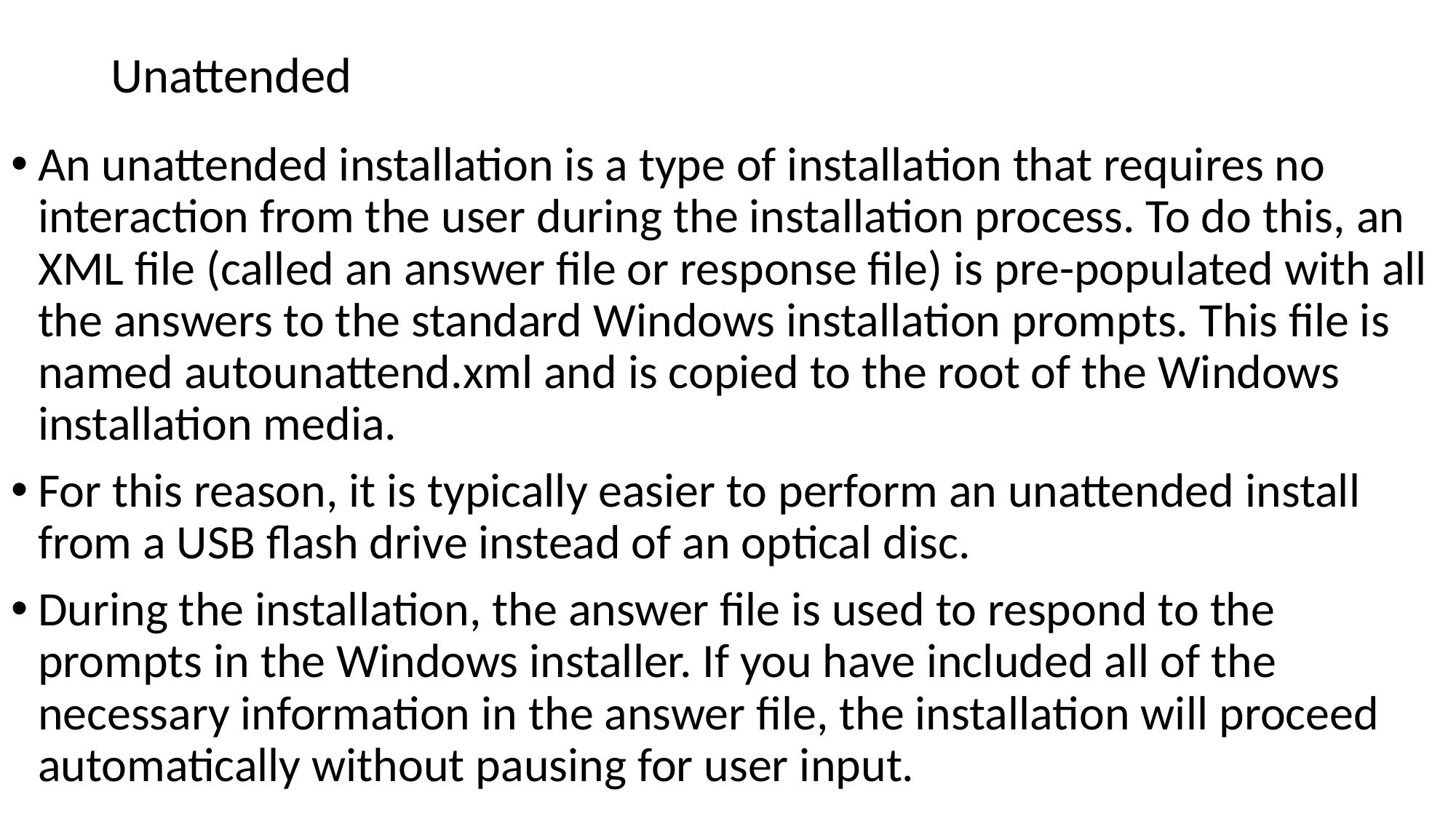

# Unattended
An unattended installation is a type of installation that requires no interaction from the user during the installation process. To do this, an XML file (called an answer file or response file) is pre-populated with all the answers to the standard Windows installation prompts. This file is named autounattend.xml and is copied to the root of the Windows installation media.
For this reason, it is typically easier to perform an unattended install from a USB flash drive instead of an optical disc.
During the installation, the answer file is used to respond to the prompts in the Windows installer. If you have included all of the necessary information in the answer file, the installation will proceed automatically without pausing for user input.